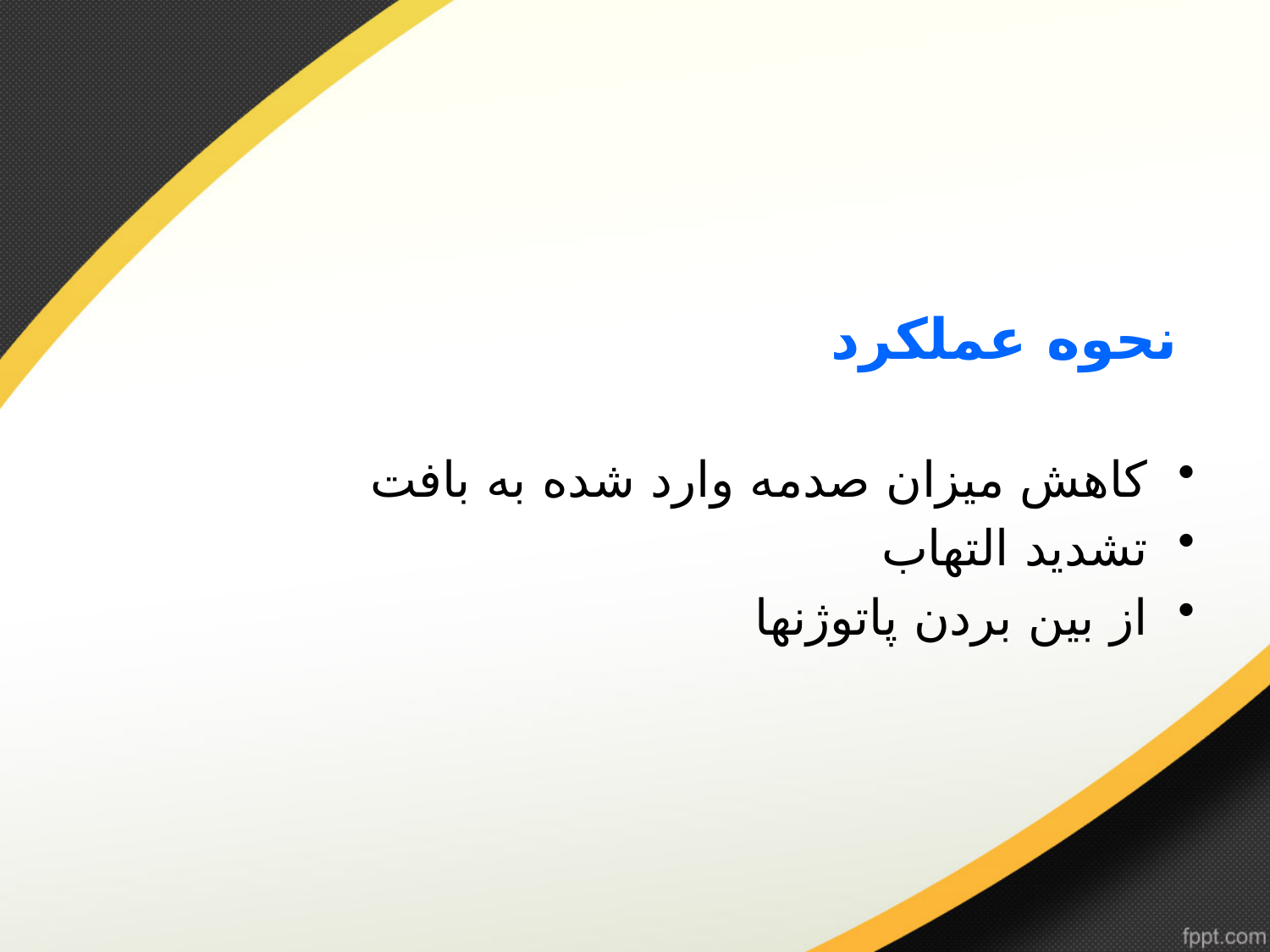

نحوه عملکرد
کاهش میزان صدمه وارد شده به بافت
تشدید التهاب
از بین بردن پاتوژنها